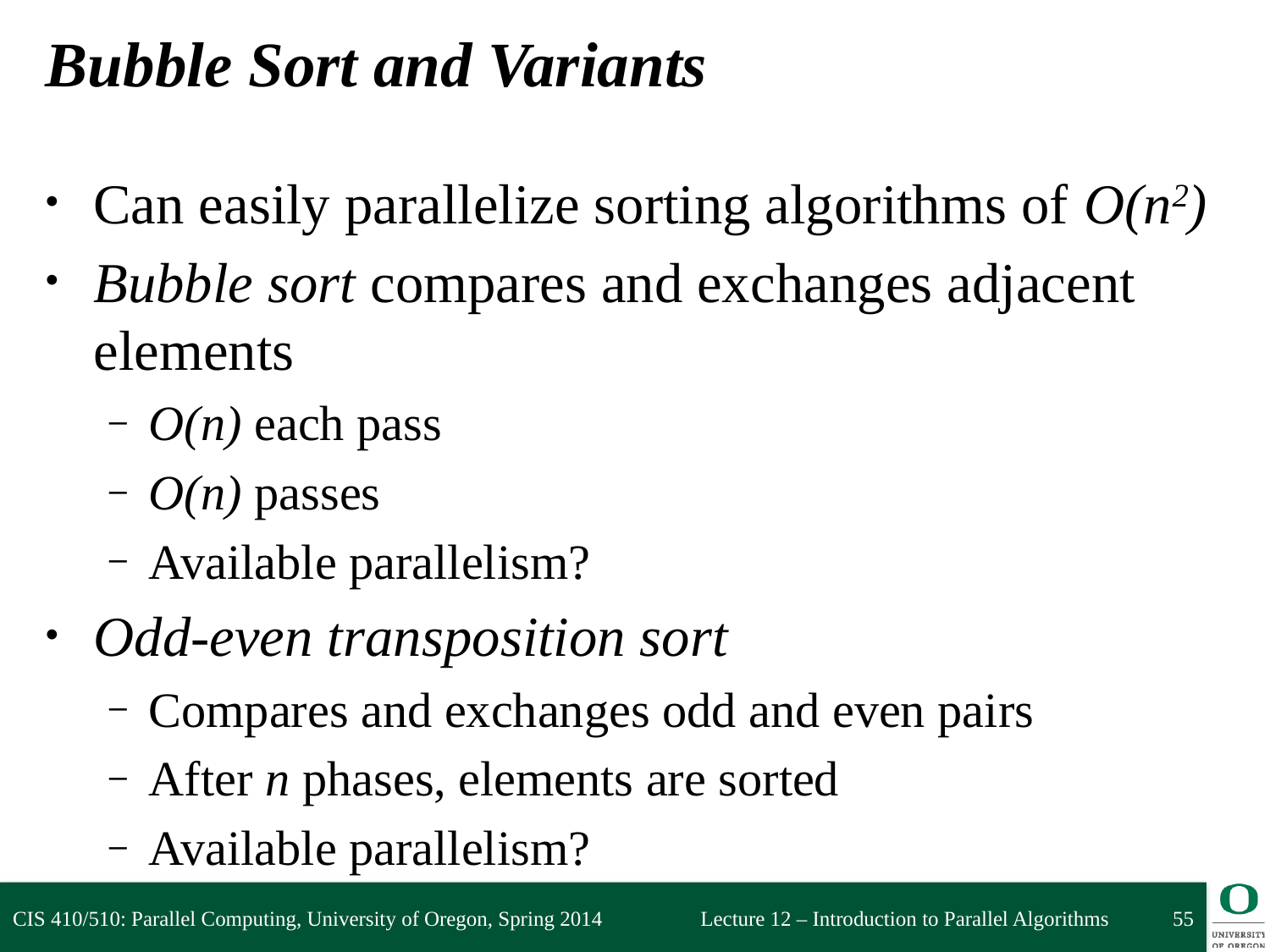

# Bubble Sort and Variants
Can easily parallelize sorting algorithms of O(n2)
Bubble sort compares and exchanges adjacent elements
O(n) each pass
O(n) passes
Available parallelism?
Odd-even transposition sort
Compares and exchanges odd and even pairs
After n phases, elements are sorted
Available parallelism?

CIS 410/510: Parallel Computing, University of Oregon, Spring 2014
55